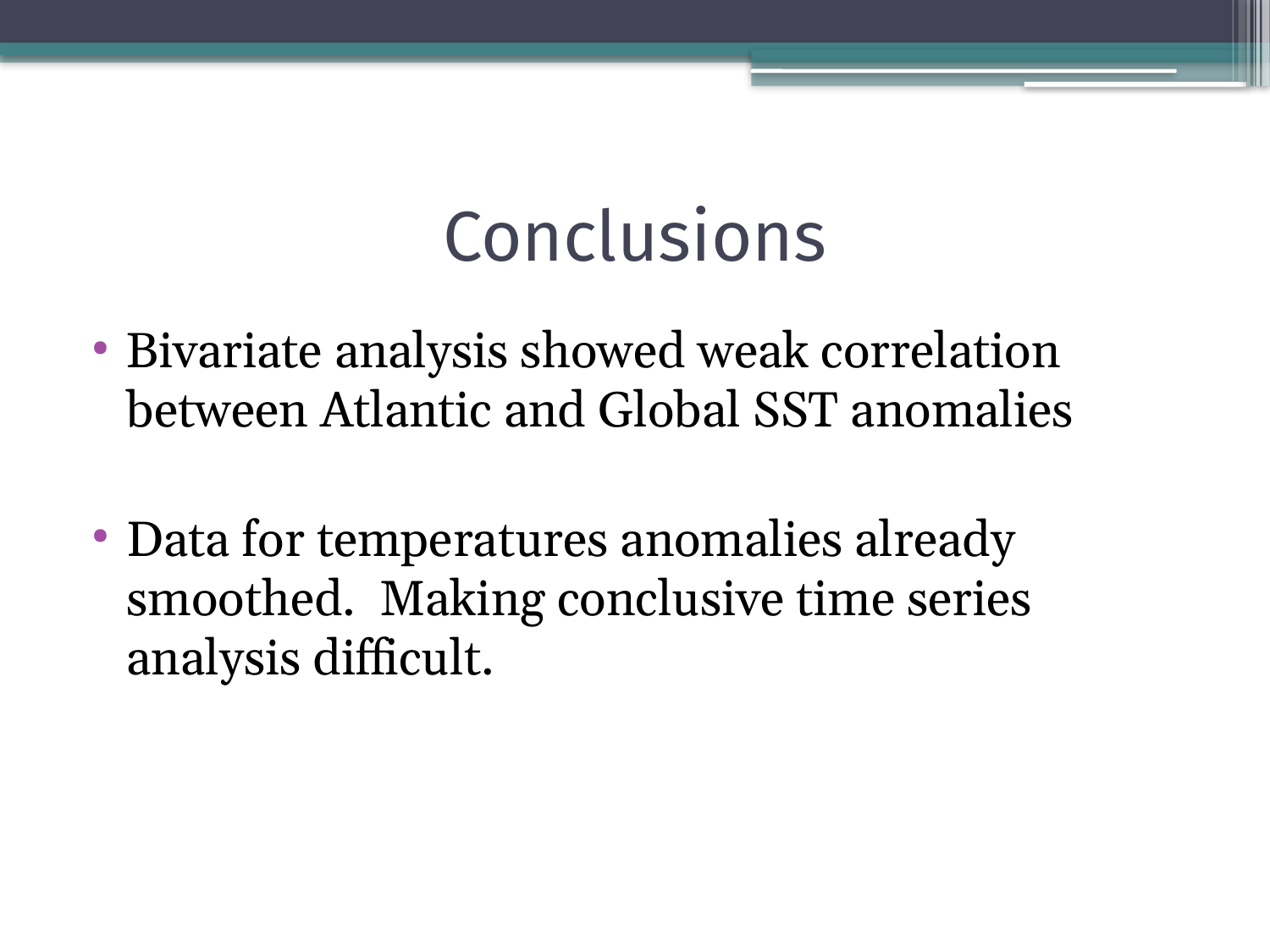

# Conclusions
Bivariate analysis showed weak correlation between Atlantic and Global SST anomalies

Data for temperatures anomalies already smoothed.  Making conclusive time series analysis difficult.